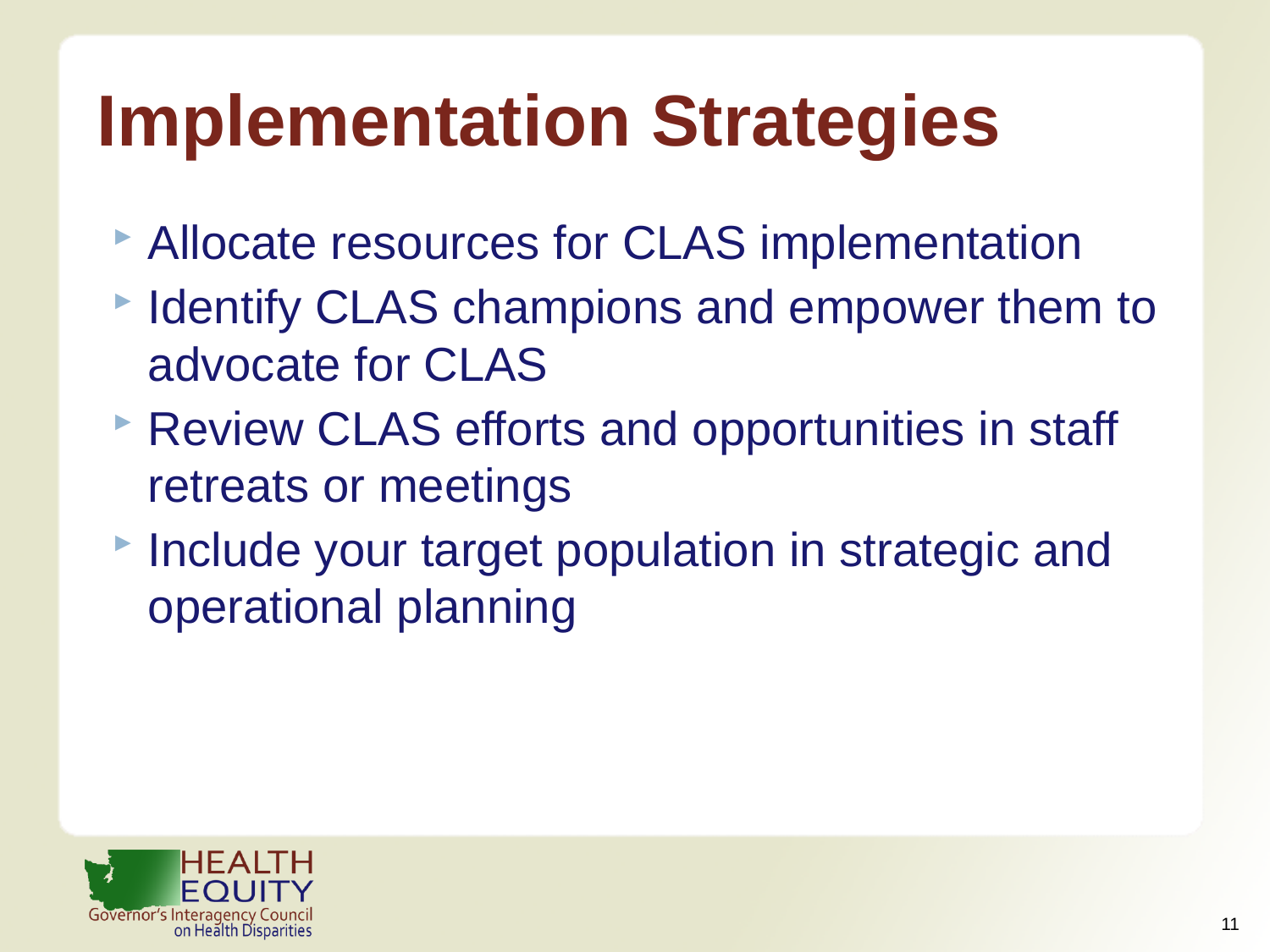

# Implementation Strategies
Allocate resources for CLAS implementation
Identify CLAS champions and empower them to advocate for CLAS
Review CLAS efforts and opportunities in staff retreats or meetings
Include your target population in strategic and operational planning
11